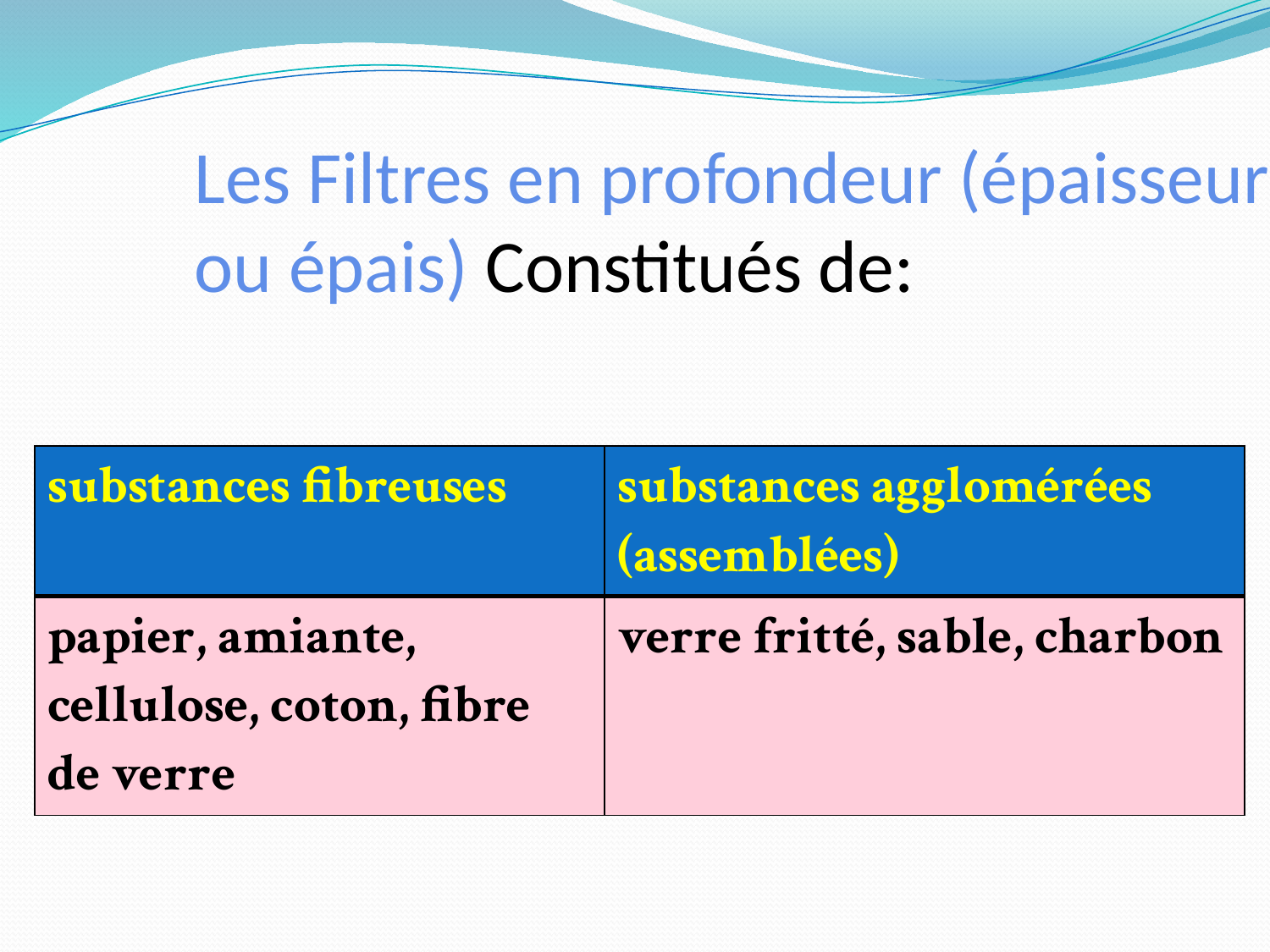

Les Filtres en profondeur (épaisseur ou épais) Constitués de:
| substances fibreuses | substances agglomérées (assemblées) |
| --- | --- |
| papier, amiante, cellulose, coton, fibre de verre | verre fritté, sable, charbon |